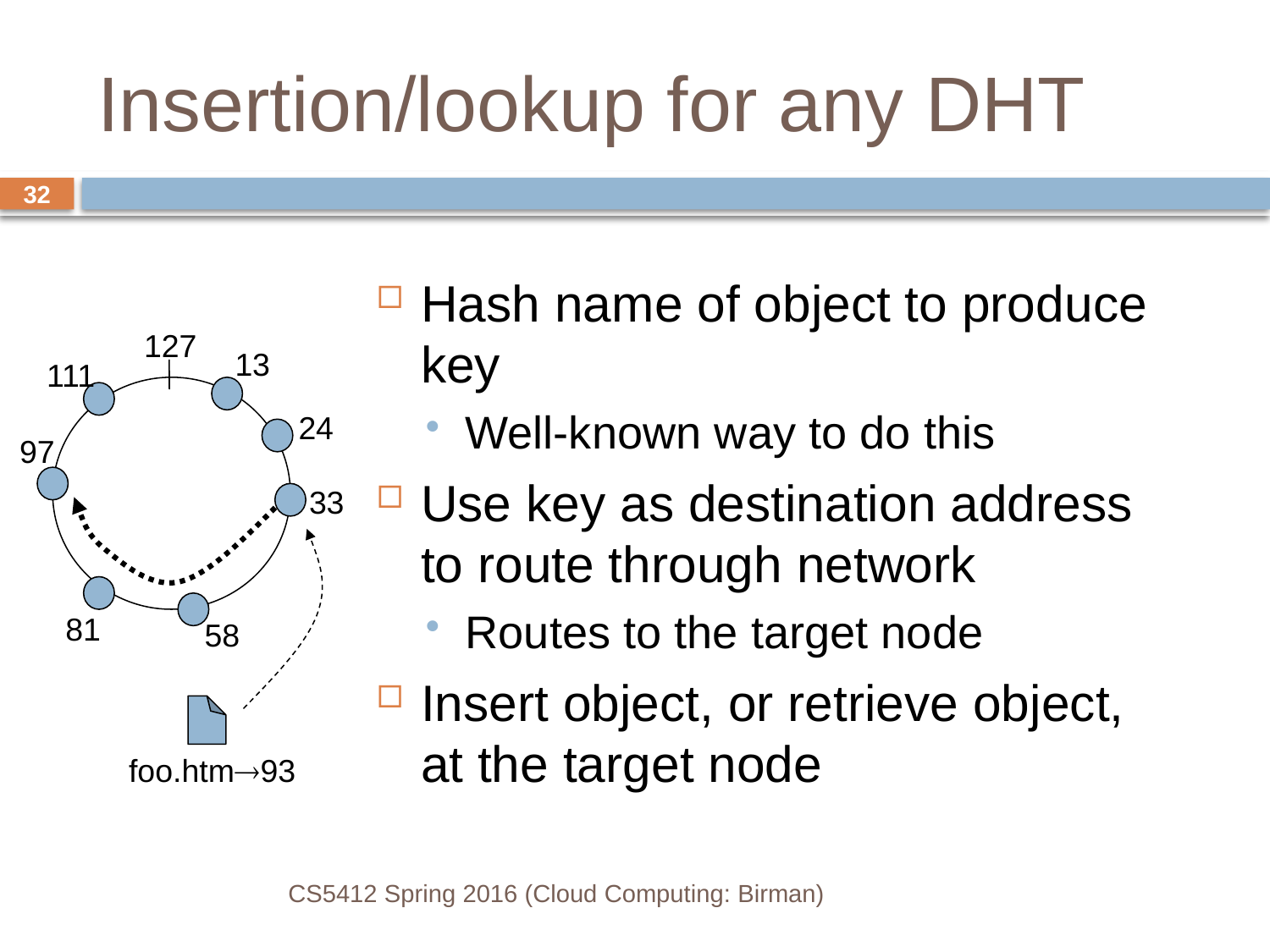

# Insertion/lookup for any DHT
32
Hash name of object to produce key
Well-known way to do this
Use key as destination address to route through network
Routes to the target node
Insert object, or retrieve object, at the target node
127
13
111

24

97

33

81
58

foo.htm→93
CS5412 Spring 2016 (Cloud Computing: Birman)